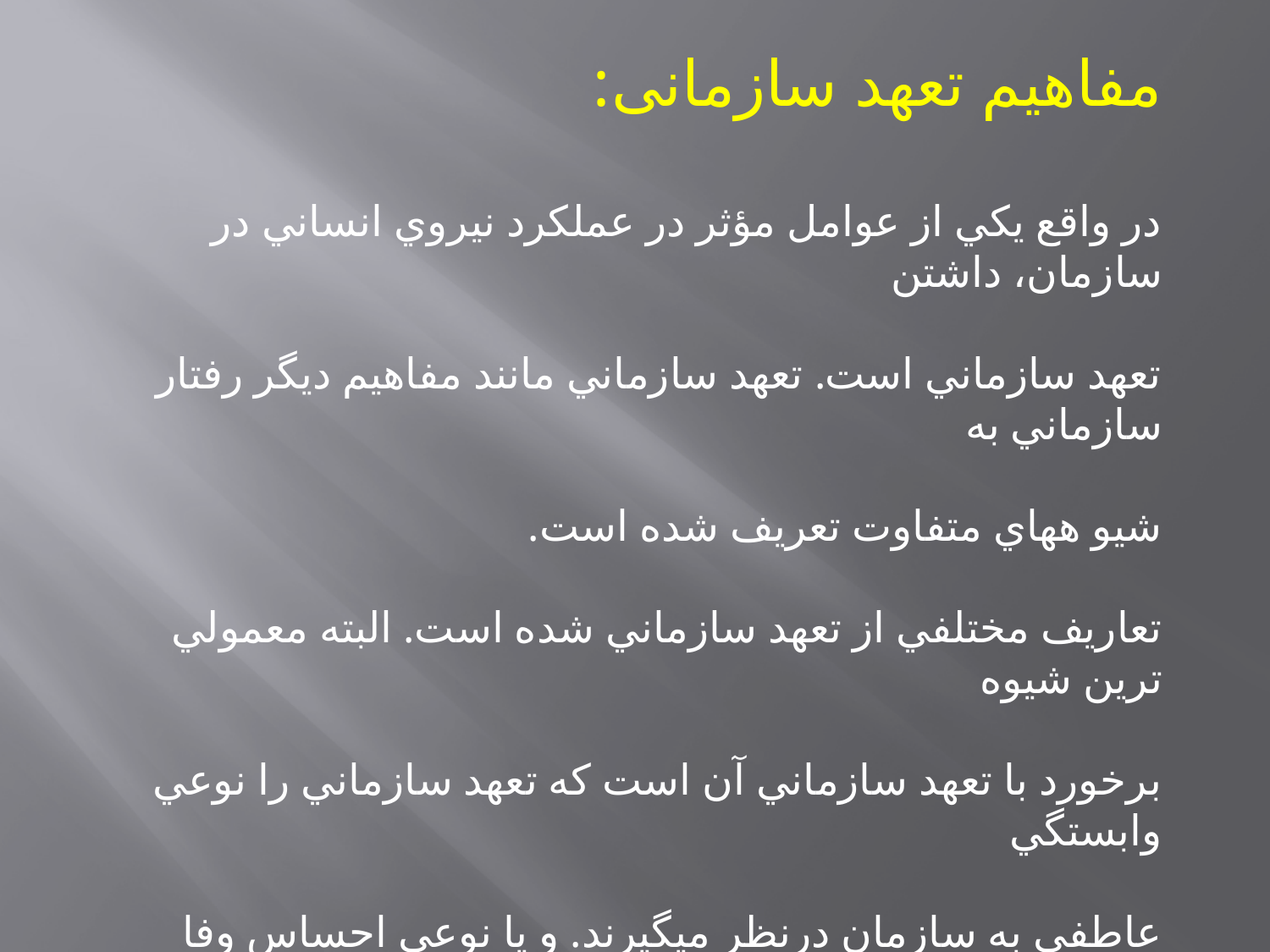

مفاهیم تعهد سازمانی:

در واقع يكي از عوامل مؤثر در عملكرد نيروي انساني در سازمان، داشتن

تعهد سازماني است. تعهد سازماني مانند مفاهيم ديگر رفتار سازماني به

شيو ههاي متفاوت تعريف شده است.

تعاريف مختلفي از تعهد سازماني شده است. البته معمولي ترين شيوه

برخورد با تعهد سازماني آن است كه تعهد سازماني را نوعي وابستگي

عاطفي به سازمان درنظر ميگيرند. و يا نوعي احساس وفا داري به

سازمان بيان شده است.